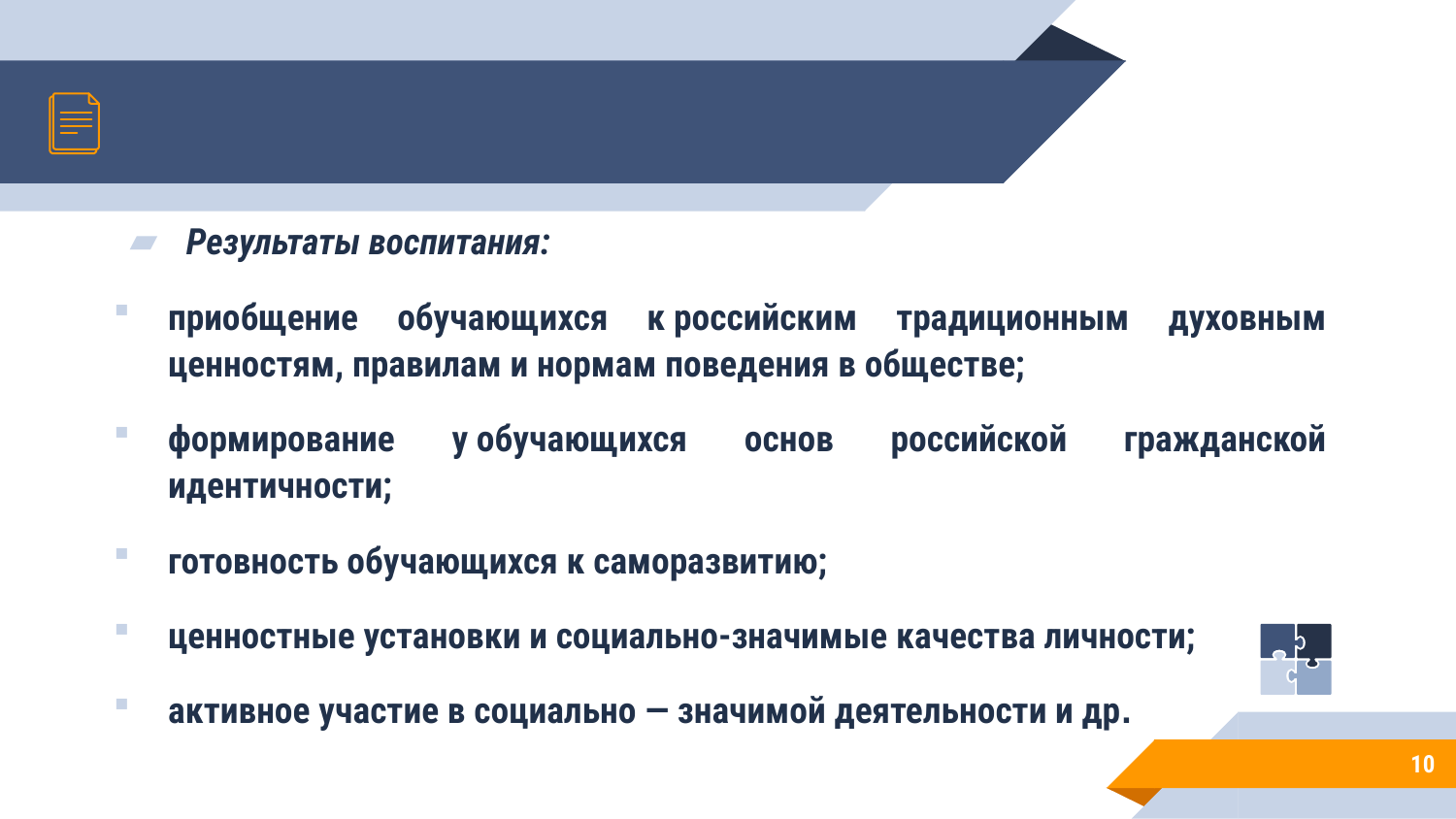

#

Результаты воспитания:
приобщение обучающихся к российским традиционным духовным ценностям, правилам и нормам поведения в обществе;
формирование у обучающихся основ российской гражданской идентичности;
готовность обучающихся к саморазвитию;
ценностные установки и социально-значимые качества личности;
активное участие в социально — значимой деятельности и др.

10